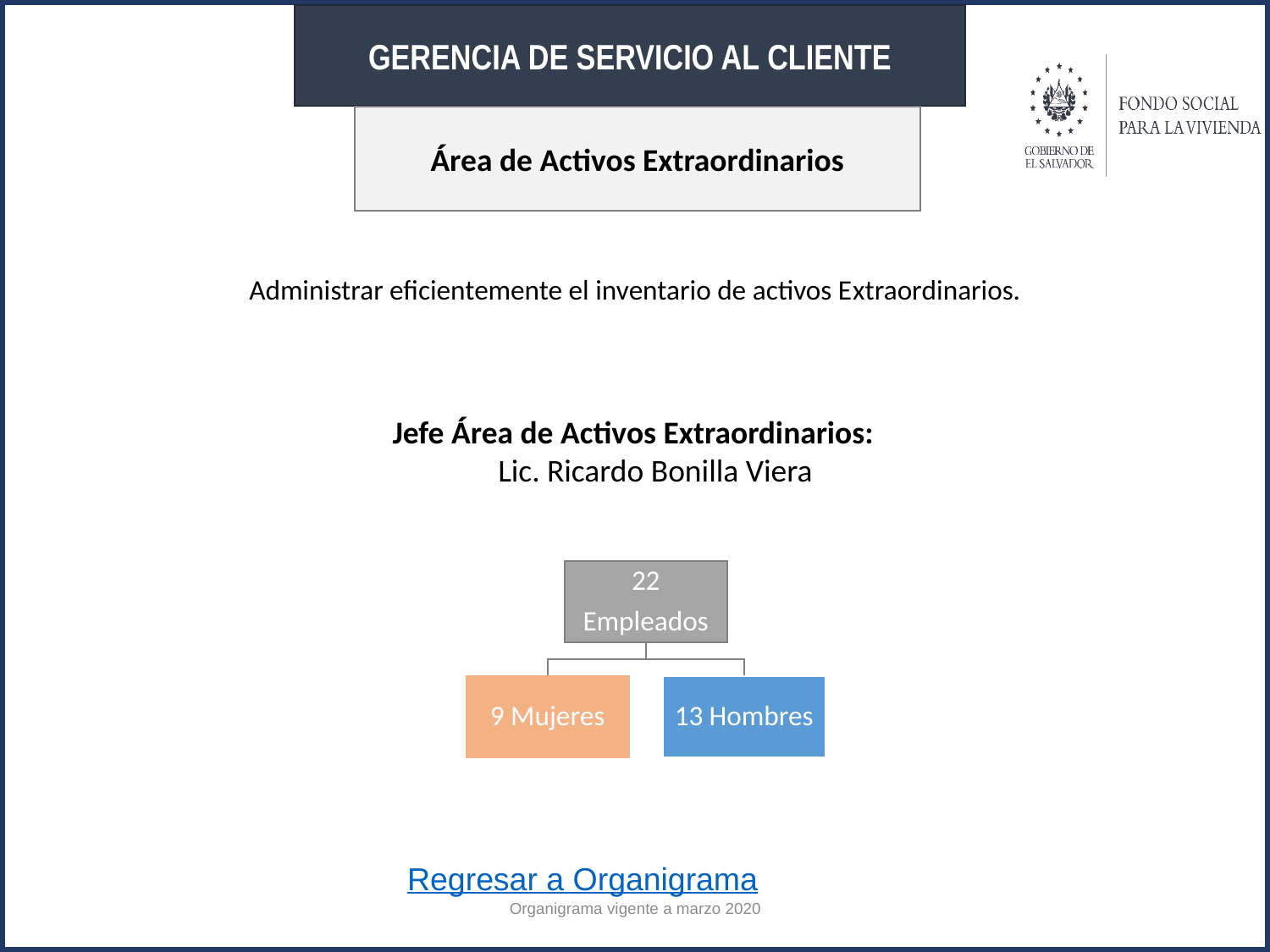

GERENCIA DE SERVICIO AL CLIENTE
Área de Activos Extraordinarios
Administrar eficientemente el inventario de activos Extraordinarios.
Jefe Área de Activos Extraordinarios:
       Lic. Ricardo Bonilla Viera
22
Empleados
9 Mujeres
13 Hombres
Regresar a Organigrama
Organigrama vigente a marzo 2020